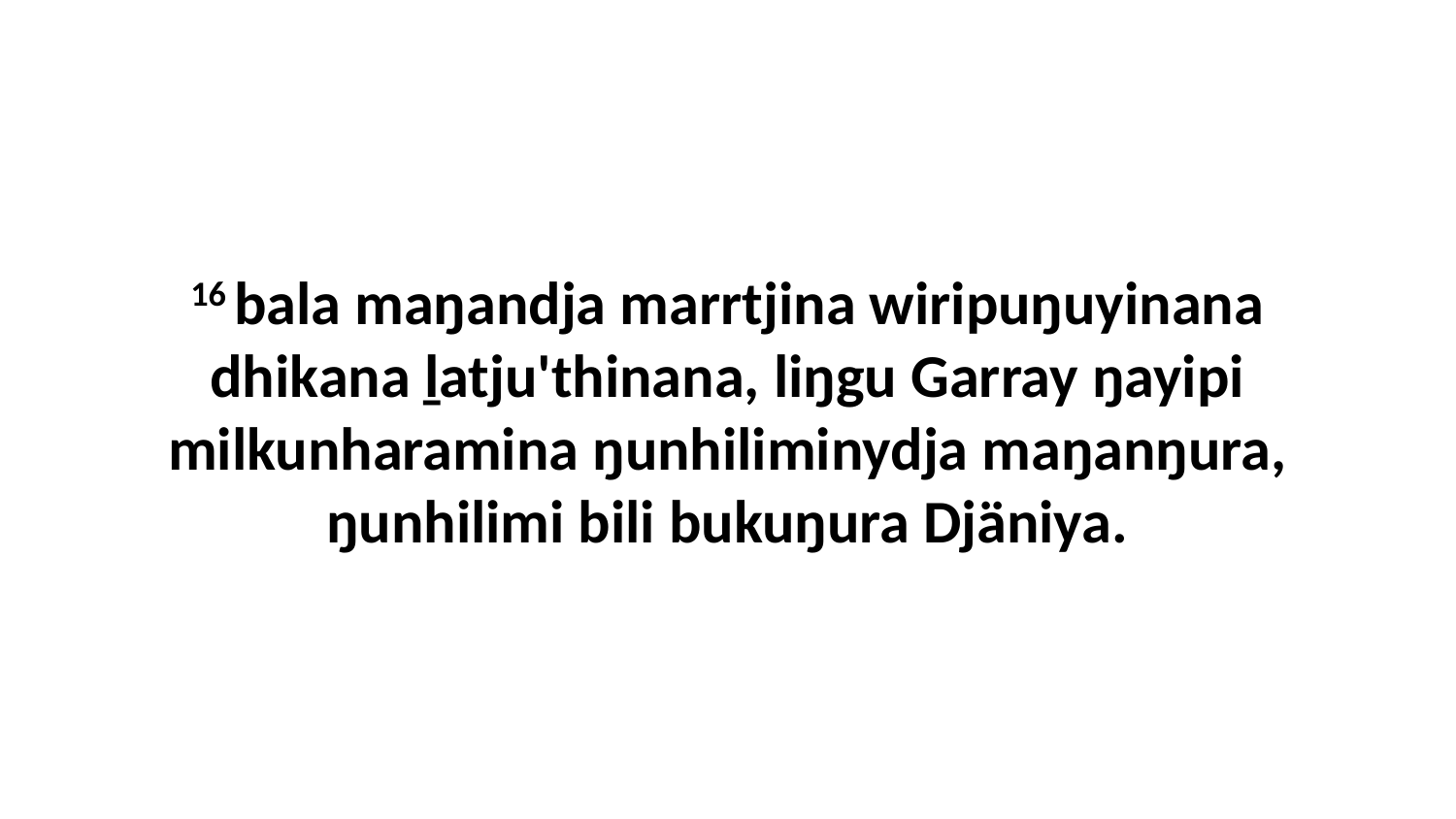

16 bala maŋandja marrtjina wiripuŋuyinana dhikana ḻatju'thinana, liŋgu Garray ŋayipi milkunharamina ŋunhiliminydja maŋanŋura, ŋunhilimi bili bukuŋura Djäniya.